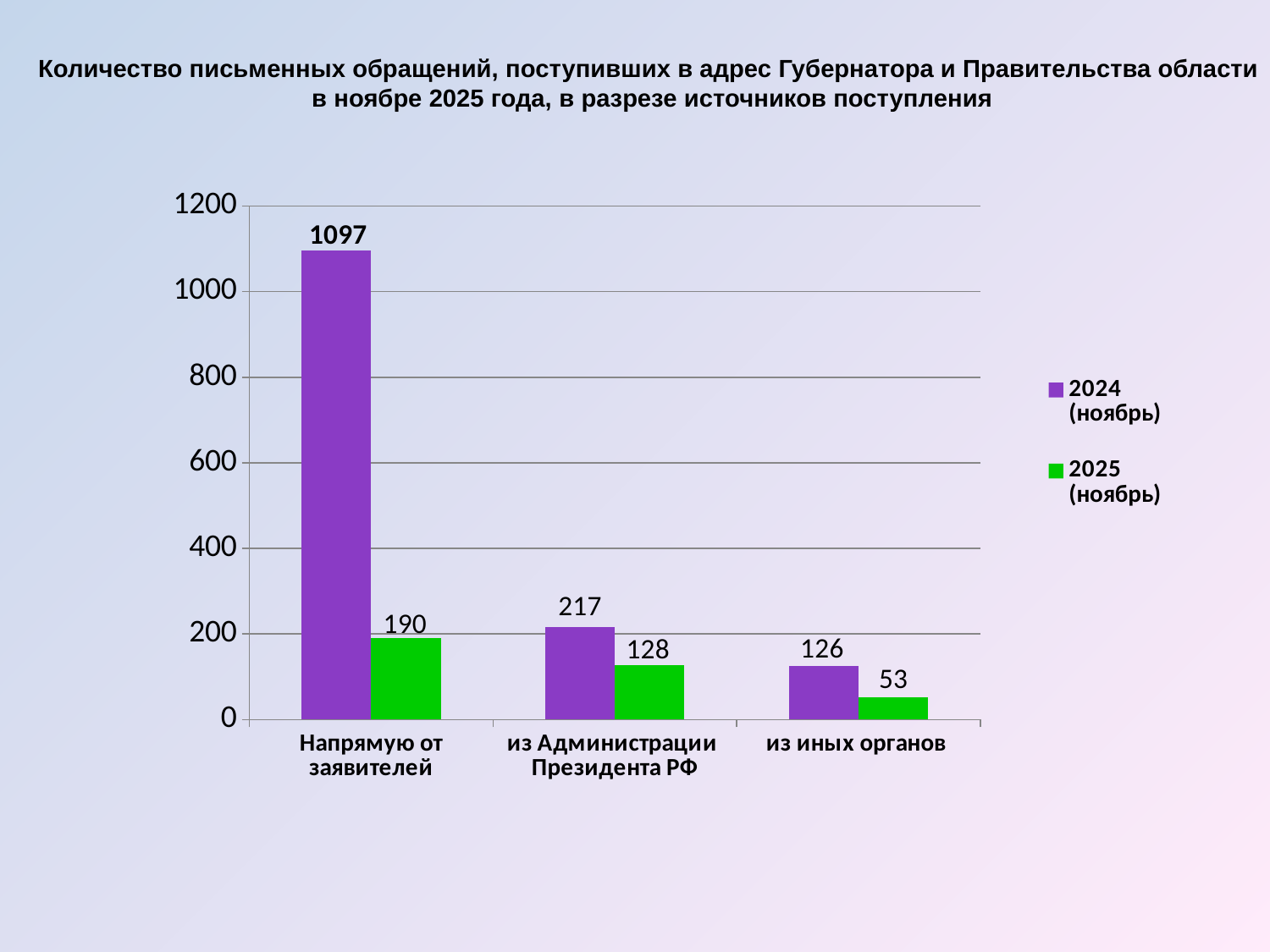

Количество письменных обращений, поступивших в адрес Губернатора и Правительства области
в ноябре 2025 года, в разрезе источников поступления

### Chart

| Category | 2024 (ноябрь) | 2025 (ноябрь) |
|---|---|---|
| Напрямую от заявителей | 1097.0 | 190.0 |
| из Администрации  Президента РФ | 217.0 | 128.0 |
| из иных органов  | 126.0 | 53.0 |